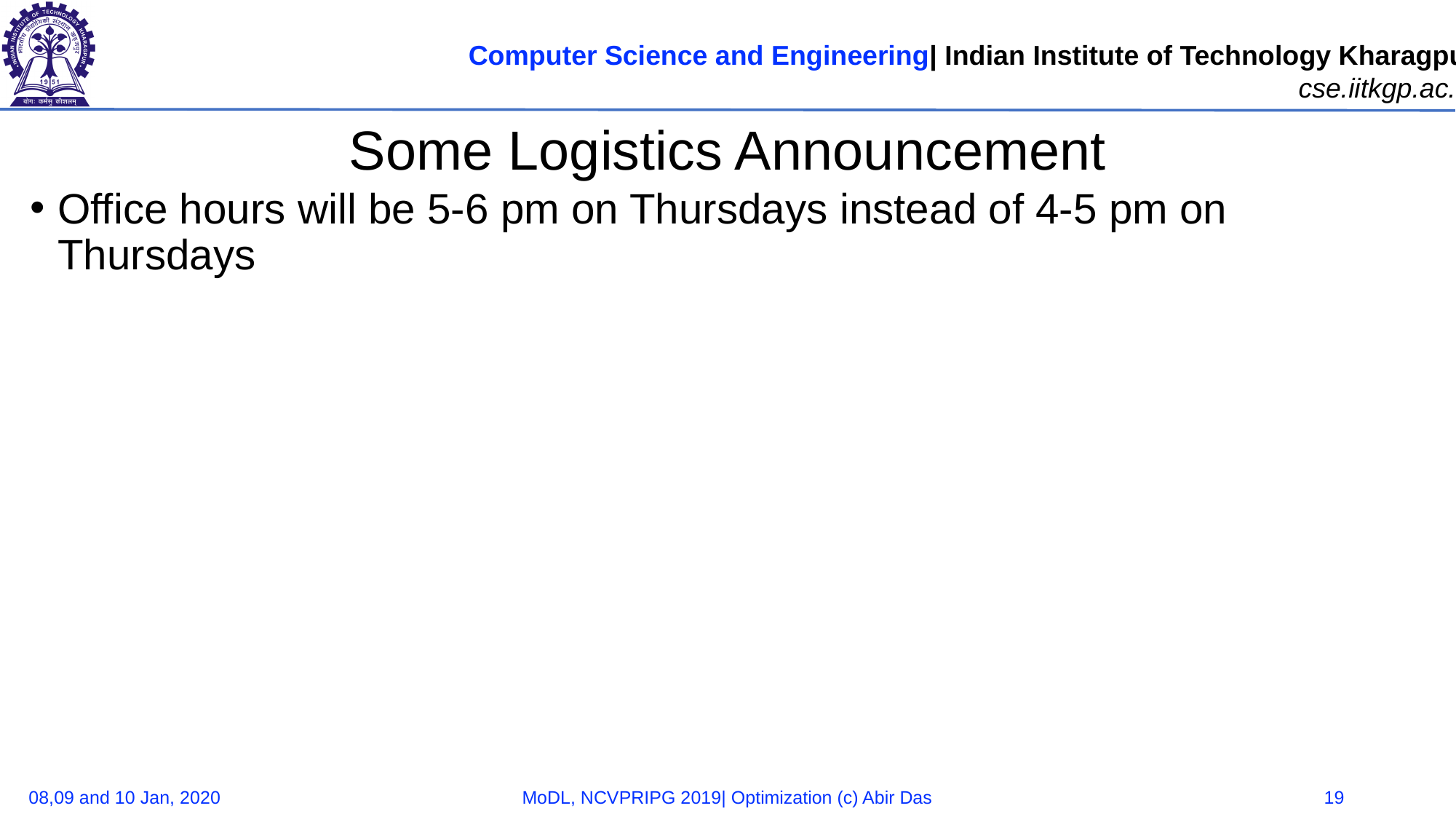

# Some Logistics Announcement
Office hours will be 5-6 pm on Thursdays instead of 4-5 pm on Thursdays
08,09 and 10 Jan, 2020
MoDL, NCVPRIPG 2019| Optimization (c) Abir Das
19